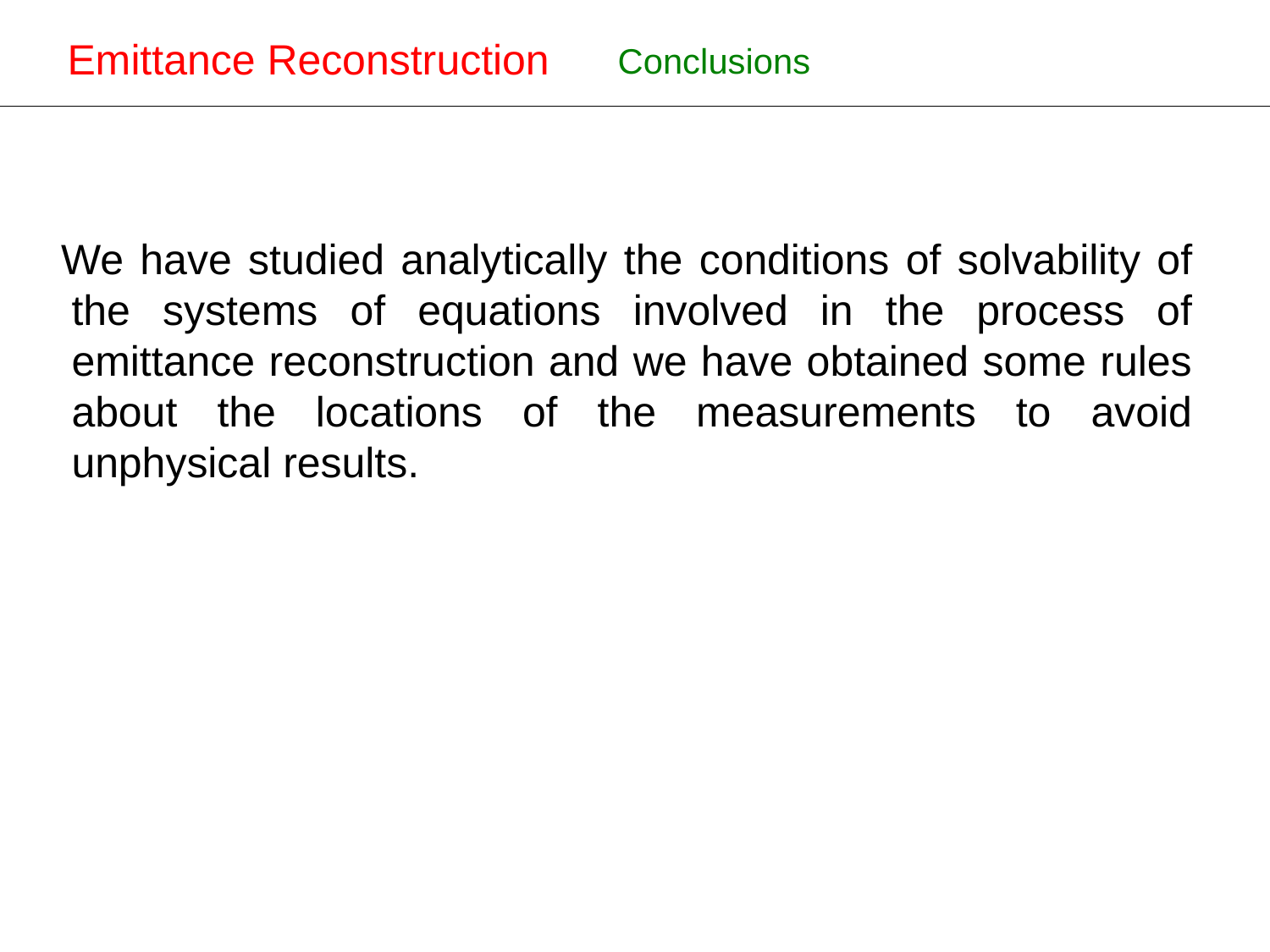

Emittance Reconstruction
Conclusions
New design of the OTR for  ATF-ATF2

 We have studied analytically the conditions of solvability of the systems of equations involved in the process of emittance reconstruction and we have obtained some rules about the locations of the measurements to avoid unphysical results.